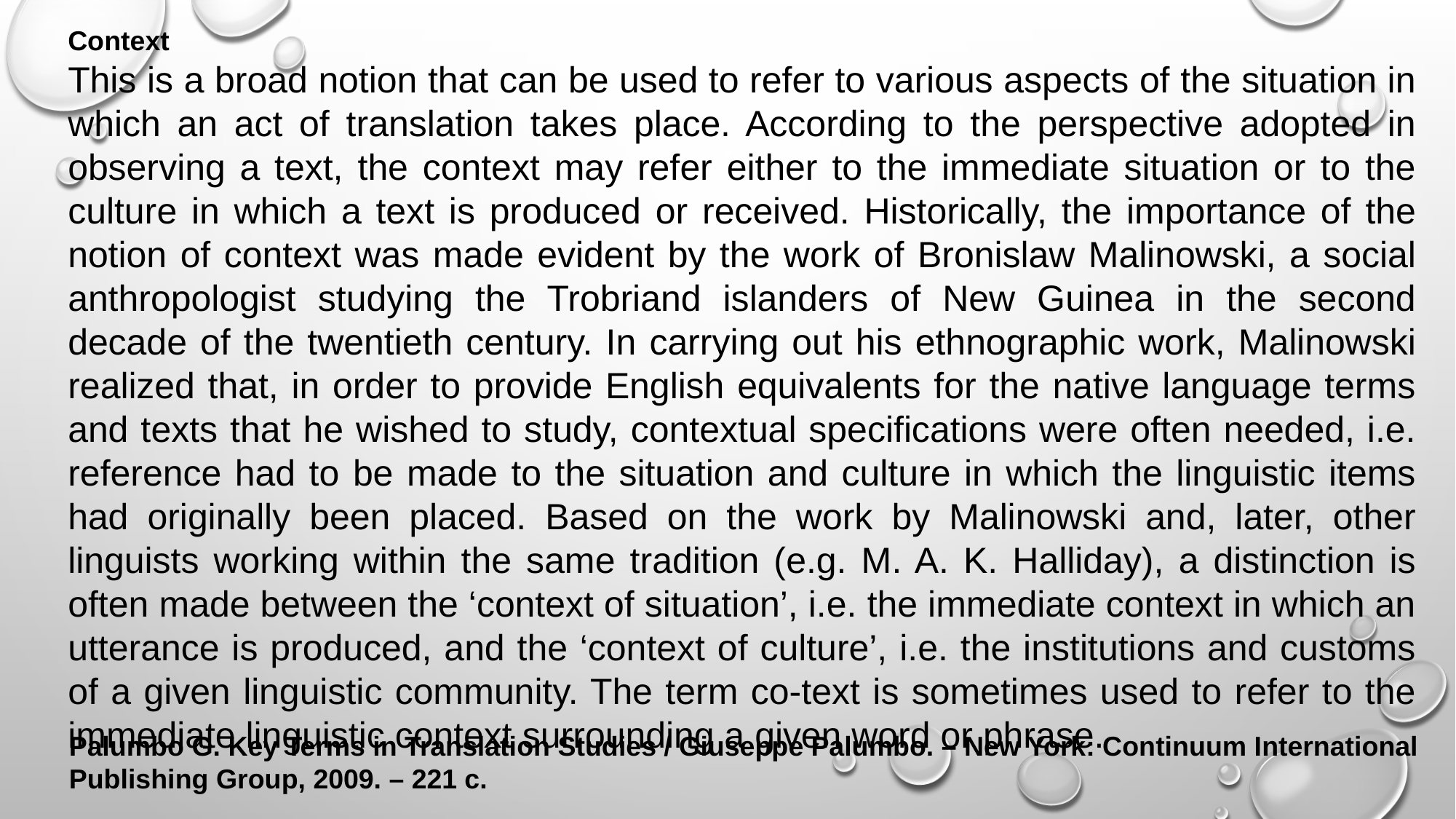

Context
This is a broad notion that can be used to refer to various aspects of the situation in which an act of translation takes place. According to the perspective adopted in observing a text, the context may refer either to the immediate situation or to the culture in which a text is produced or received. Historically, the importance of the notion of context was made evident by the work of Bronislaw Malinowski, a social anthropologist studying the Trobriand islanders of New Guinea in the second decade of the twentieth century. In carrying out his ethnographic work, Malinowski realized that, in order to provide English equivalents for the native language terms and texts that he wished to study, contextual specifications were often needed, i.e. reference had to be made to the situation and culture in which the linguistic items had originally been placed. Based on the work by Malinowski and, later, other linguists working within the same tradition (e.g. M. A. K. Halliday), a distinction is often made between the ‘context of situation’, i.e. the immediate context in which an utterance is produced, and the ‘context of culture’, i.e. the institutions and customs of a given linguistic community. The term co-text is sometimes used to refer to the immediate linguistic context surrounding a given word or phrase.
Palumbo G. Key Terms in Translation Studies / Giuseppe Palumbo. – New York: Continuum International Publishing Group, 2009. – 221 с.